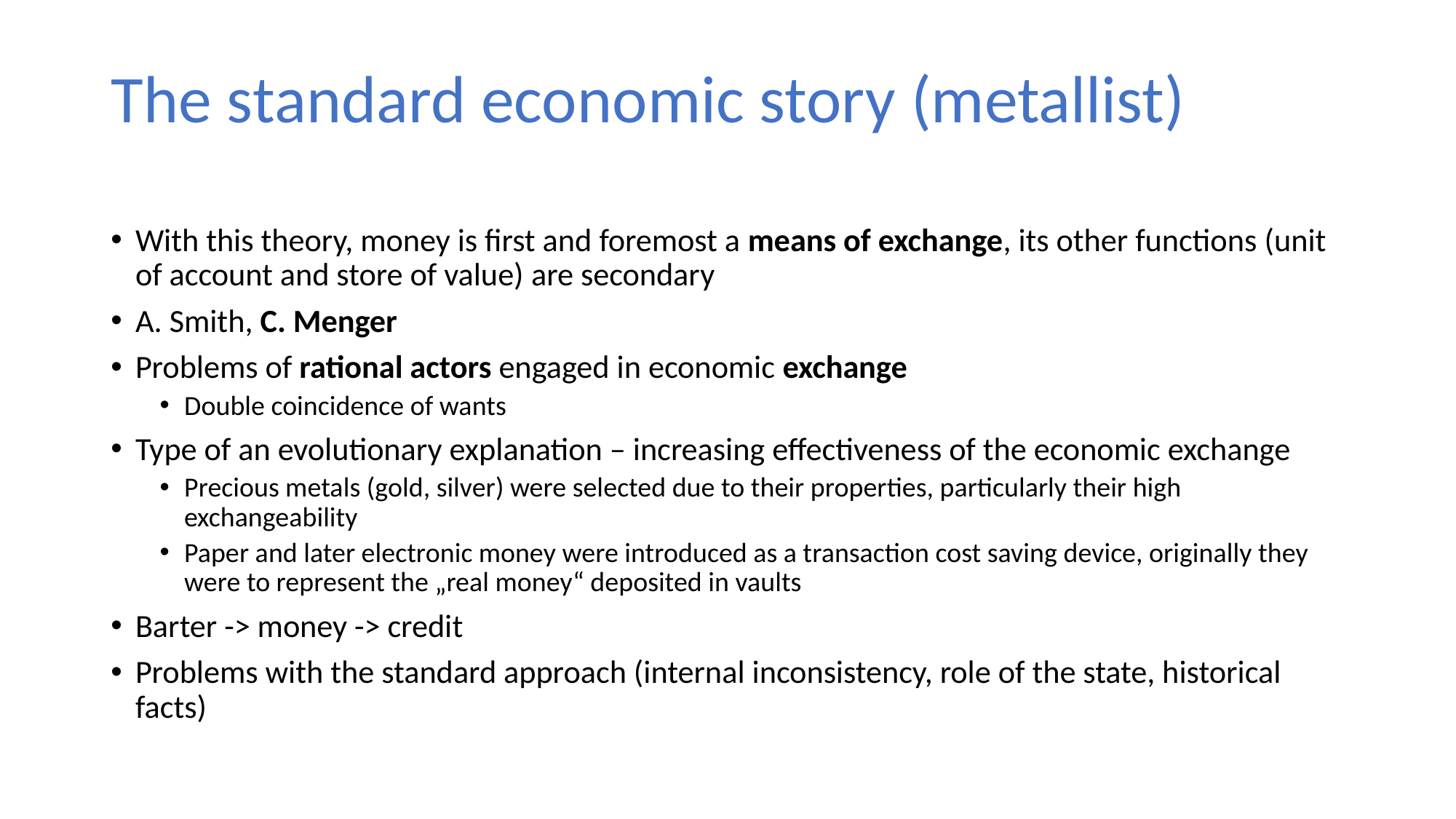

# The standard economic story (metallist)
With this theory, money is first and foremost a means of exchange, its other functions (unit of account and store of value) are secondary
A. Smith, C. Menger
Problems of rational actors engaged in economic exchange
Double coincidence of wants
Type of an evolutionary explanation – increasing effectiveness of the economic exchange
Precious metals (gold, silver) were selected due to their properties, particularly their high exchangeability
Paper and later electronic money were introduced as a transaction cost saving device, originally they were to represent the „real money“ deposited in vaults
Barter -> money -> credit
Problems with the standard approach (internal inconsistency, role of the state, historical facts)